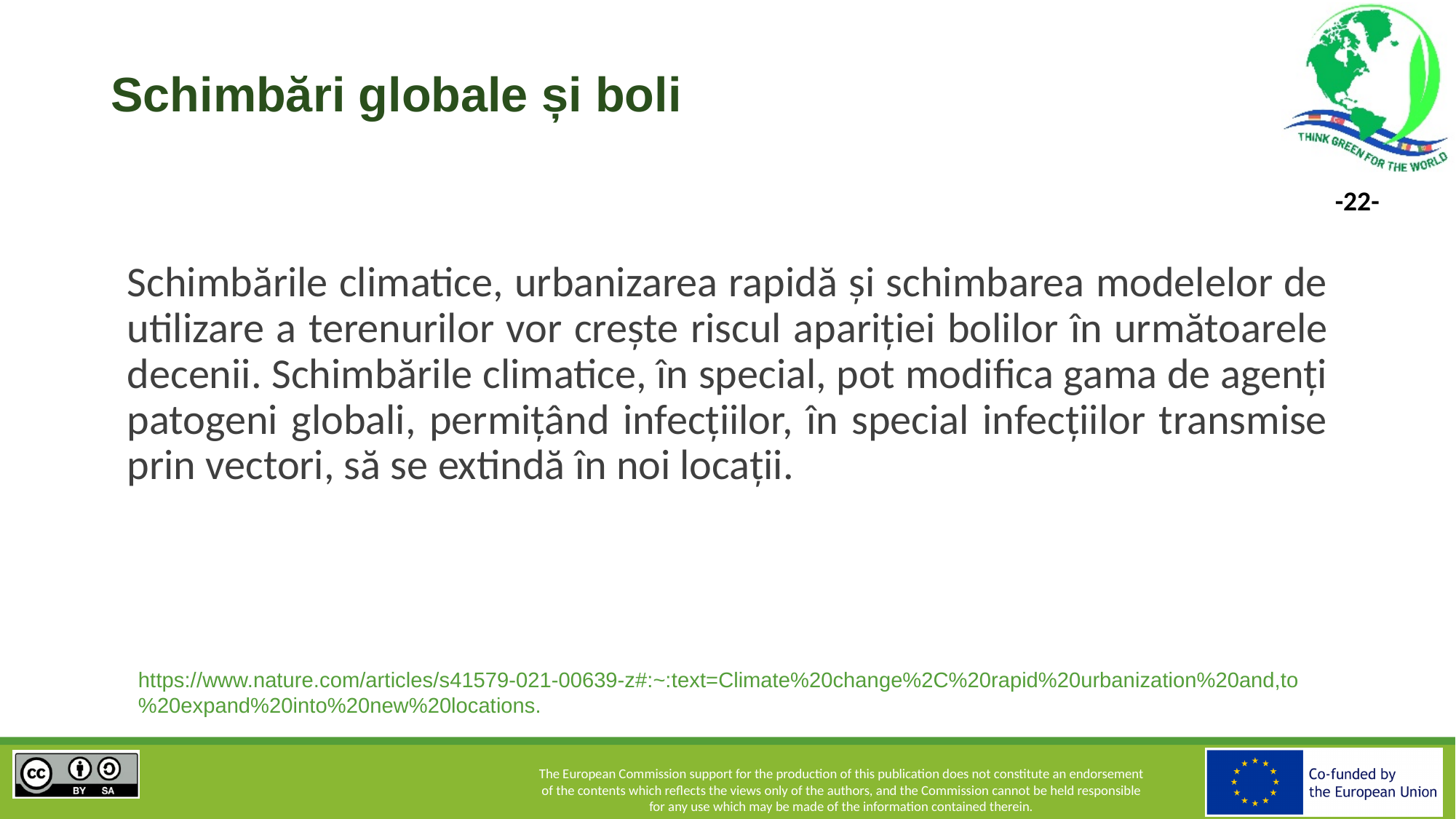

# Schimbări globale și boli
Schimbările climatice, urbanizarea rapidă și schimbarea modelelor de utilizare a terenurilor vor crește riscul apariției bolilor în următoarele decenii. Schimbările climatice, în special, pot modifica gama de agenți patogeni globali, permițând infecțiilor, în special infecțiilor transmise prin vectori, să se extindă în noi locații.
https://www.nature.com/articles/s41579-021-00639-z#:~:text=Climate%20change%2C%20rapid%20urbanization%20and,to%20expand%20into%20new%20locations.